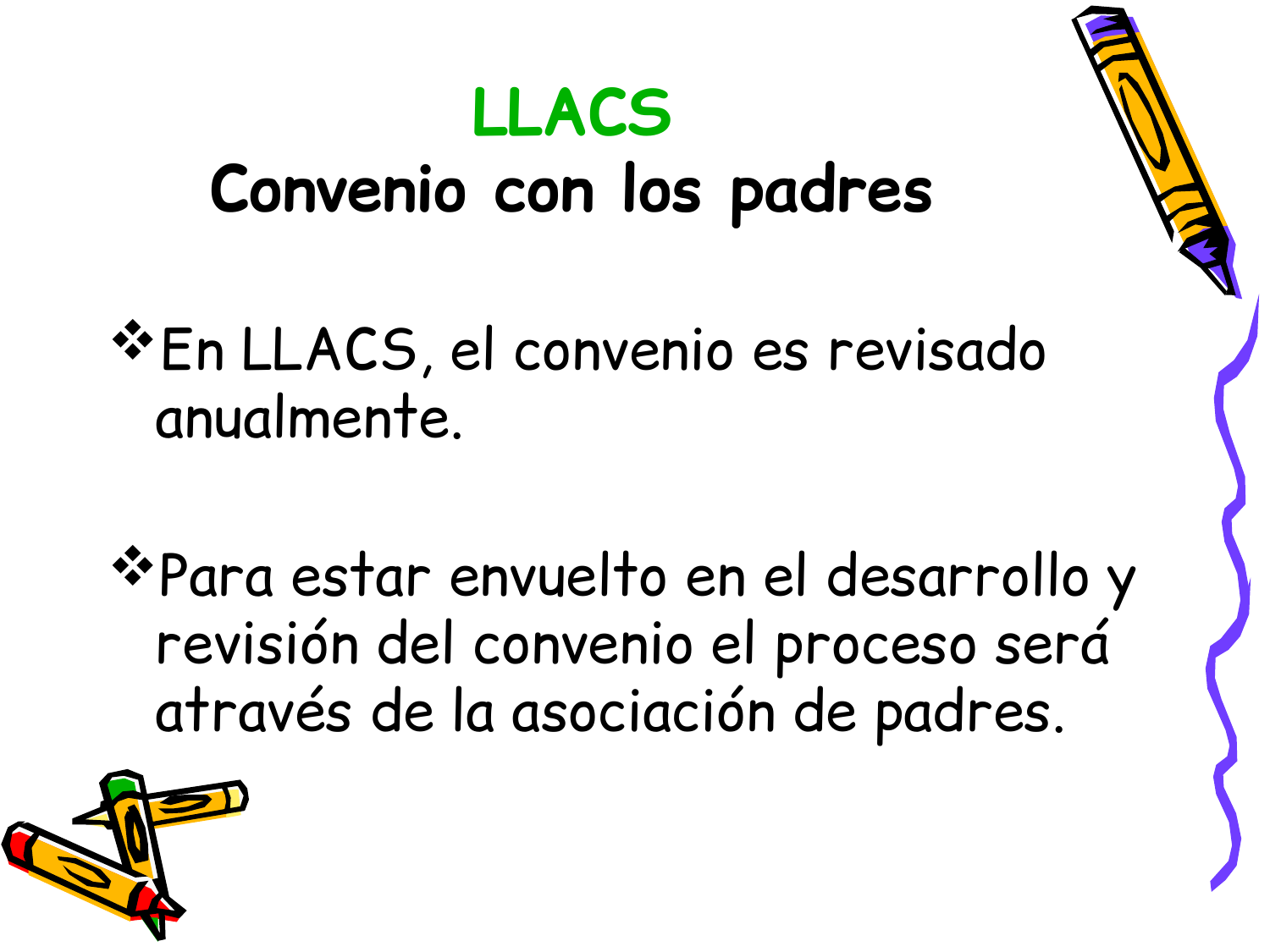

# LLACS Convenio con los padres
En LLACS, el convenio es revisado anualmente.

Para estar envuelto en el desarrollo y revisión del convenio el proceso será  através de la asociación de padres.